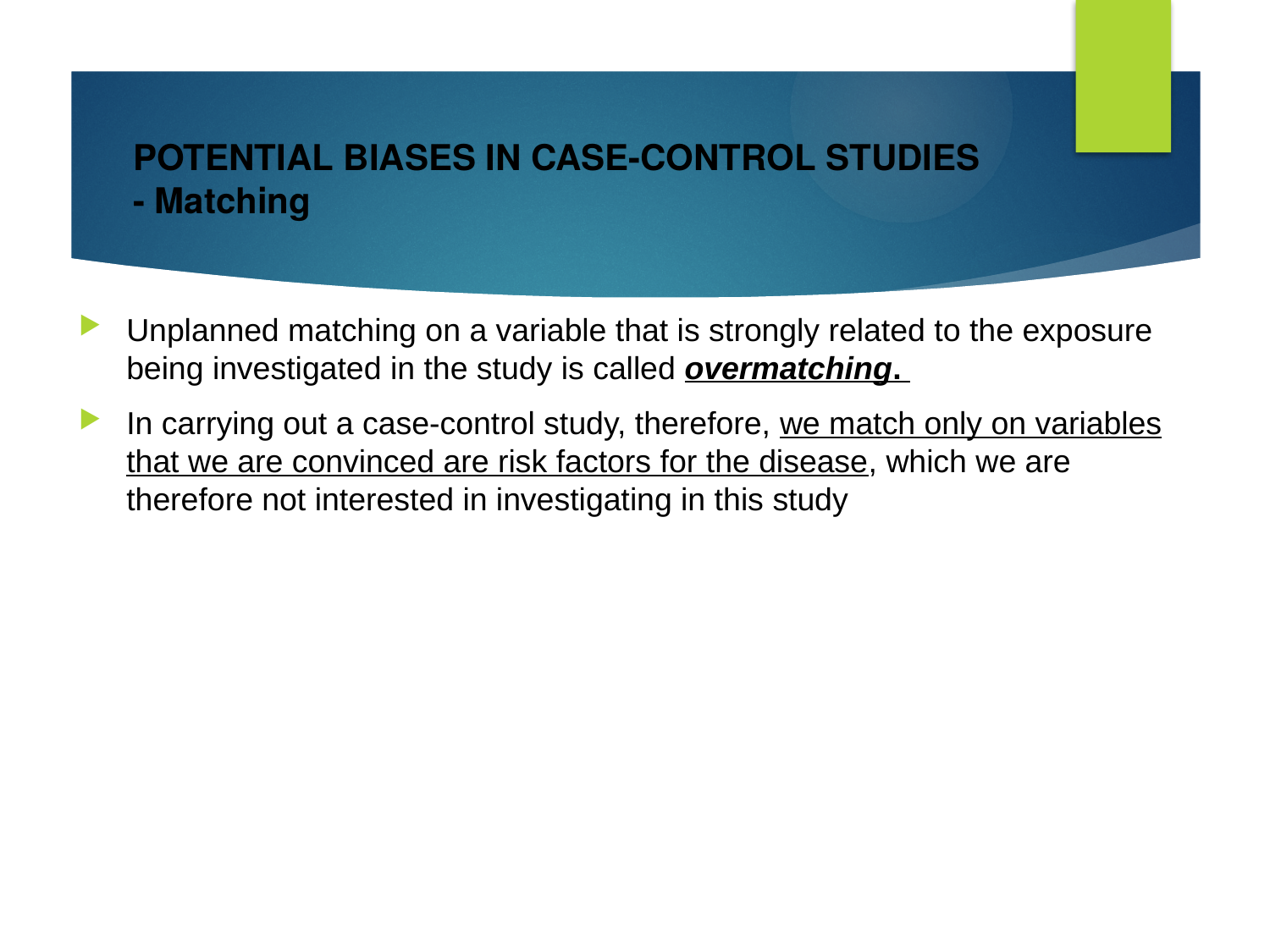

# POTENTIAL BIASES IN CASE-CONTROL STUDIES - Matching
Unplanned matching on a variable that is strongly related to the exposure being investigated in the study is called overmatching.
In carrying out a case-control study, therefore, we match only on variables that we are convinced are risk factors for the disease, which we are therefore not interested in investigating in this study